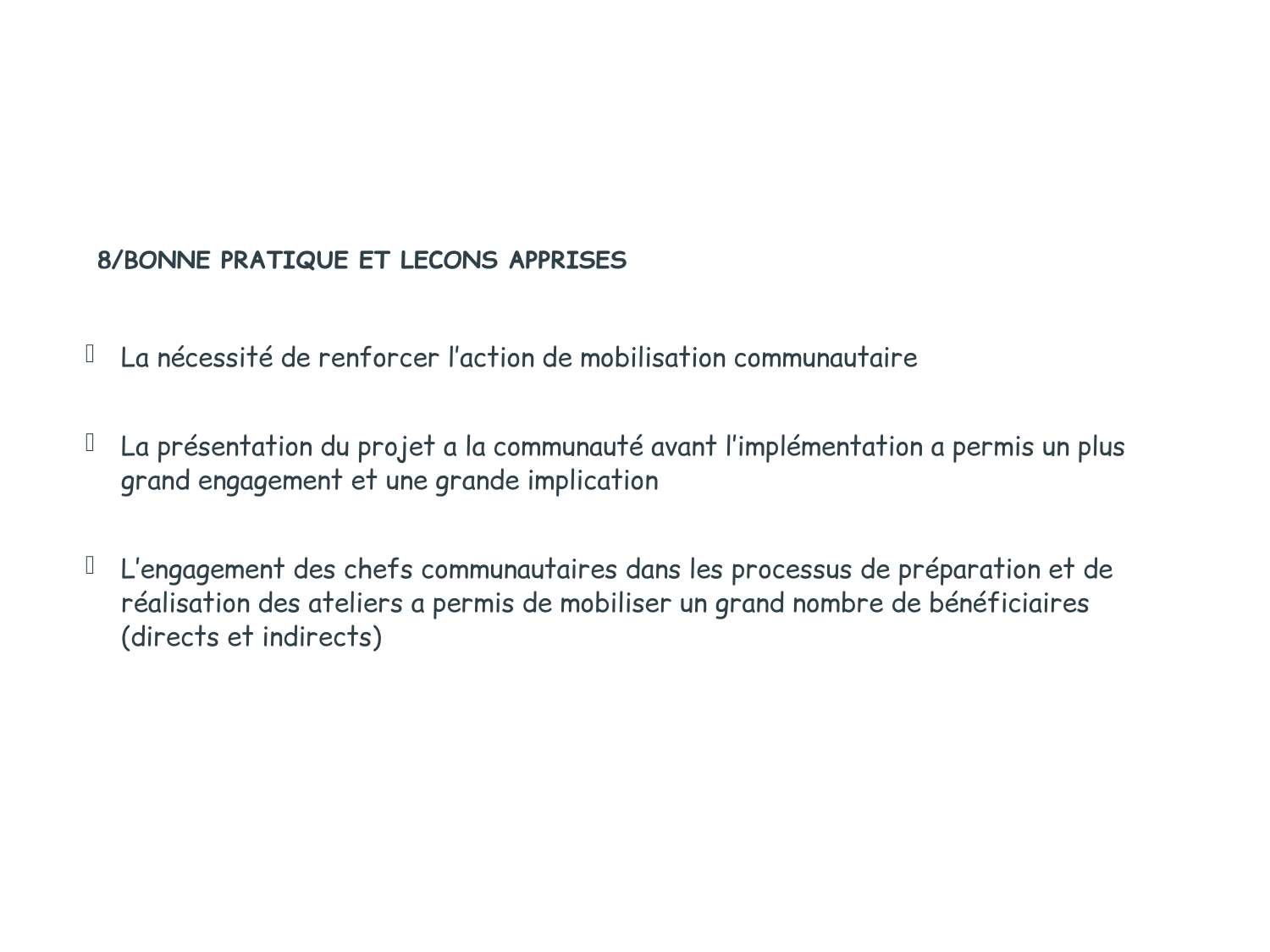

8/BONNE PRATIQUE ET LECONS APPRISES
La nécessité de renforcer l’action de mobilisation communautaire

La présentation du projet a la communauté avant l’implémentation a permis un plus grand engagement et une grande implication

L’engagement des chefs communautaires dans les processus de préparation et de réalisation des ateliers a permis de mobiliser un grand nombre de bénéficiaires (directs et indirects)